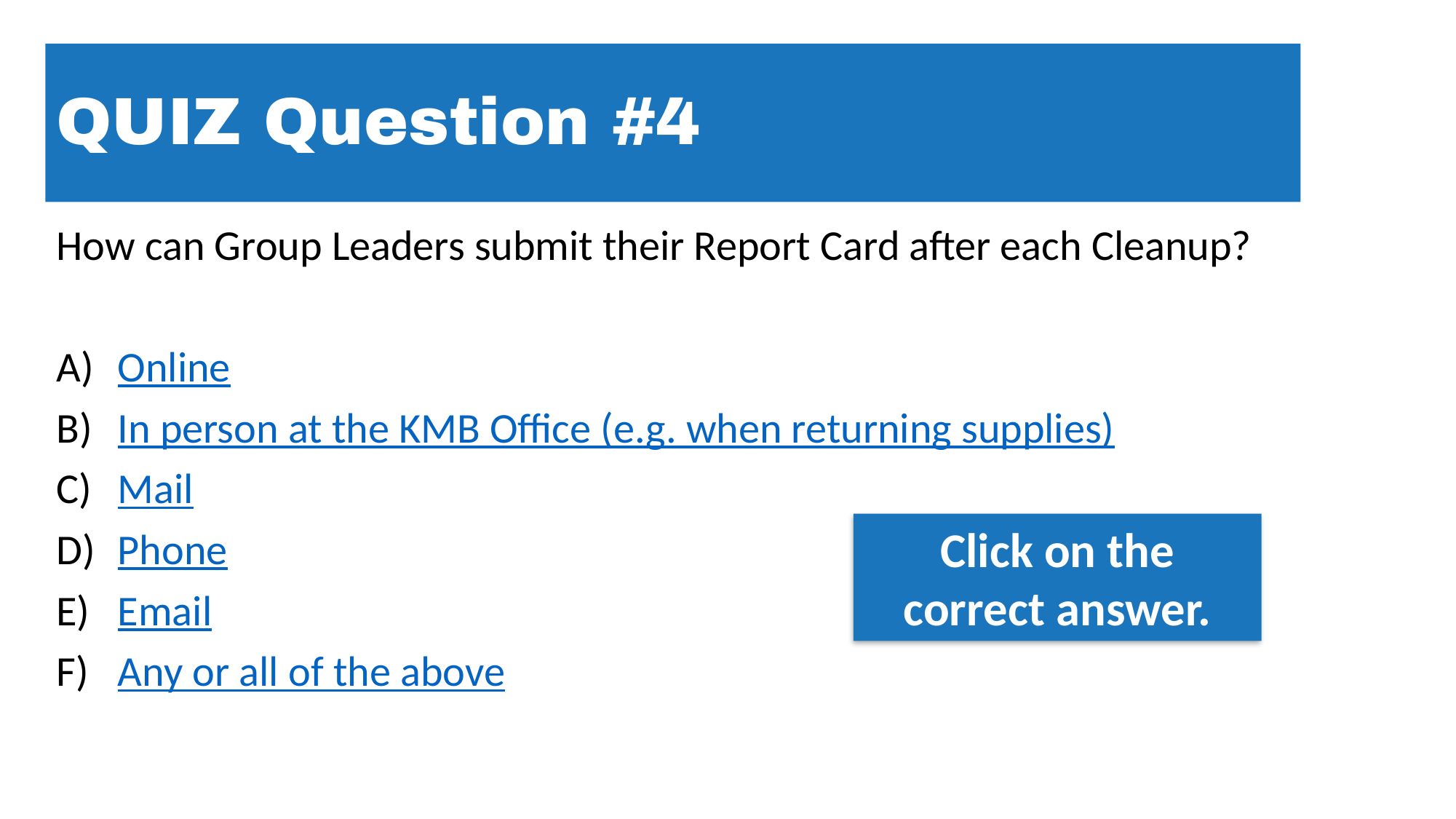

# QUIZ Question #4
How can Group Leaders submit their Report Card after each Cleanup?

Online
In person at the KMB Office (e.g. when returning supplies)
Mail
Phone
Email
Any or all of the above
Click on the correct answer.